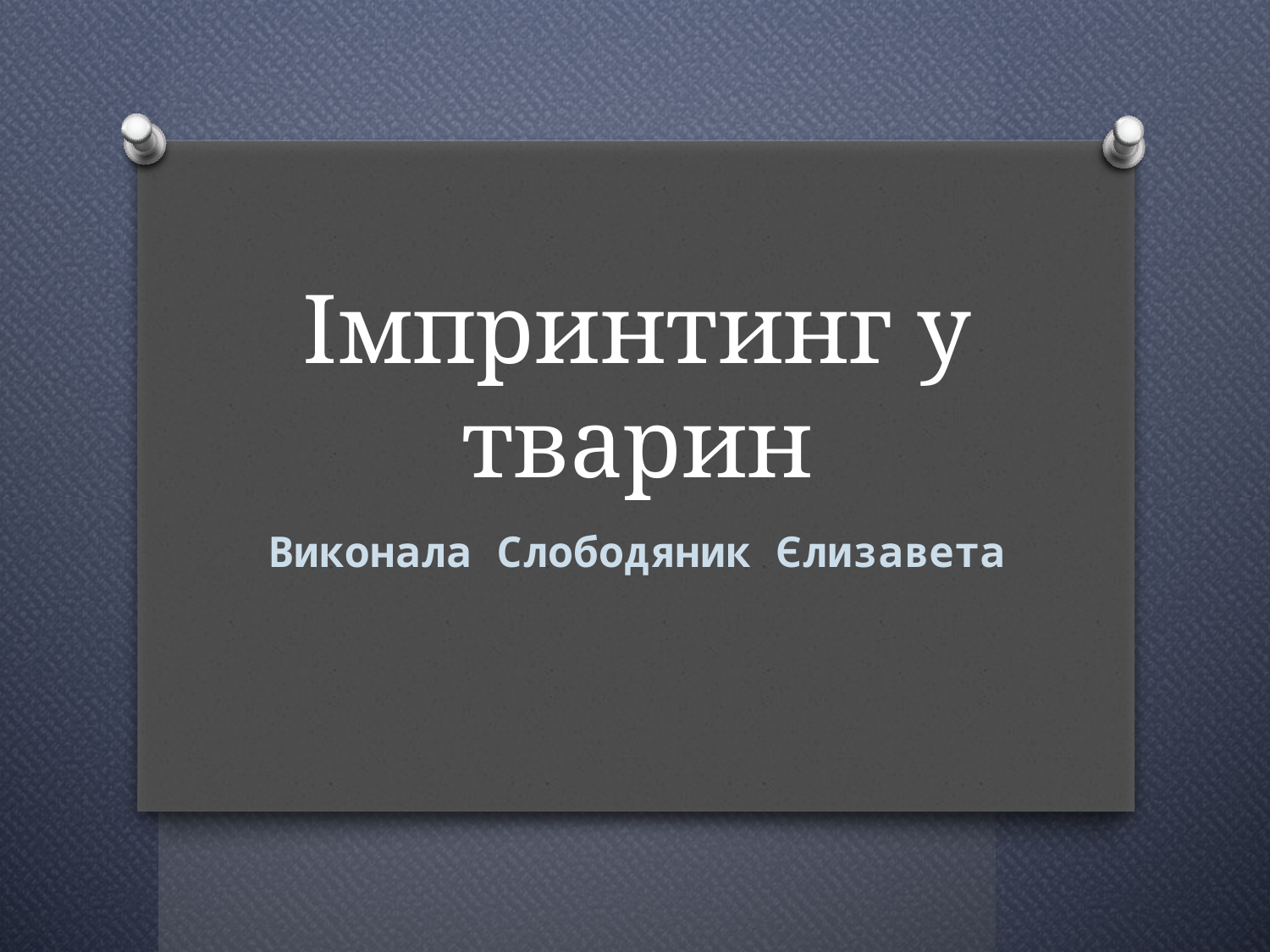

# Імпринтинг у тварин
Виконала Слободяник Єлизавета